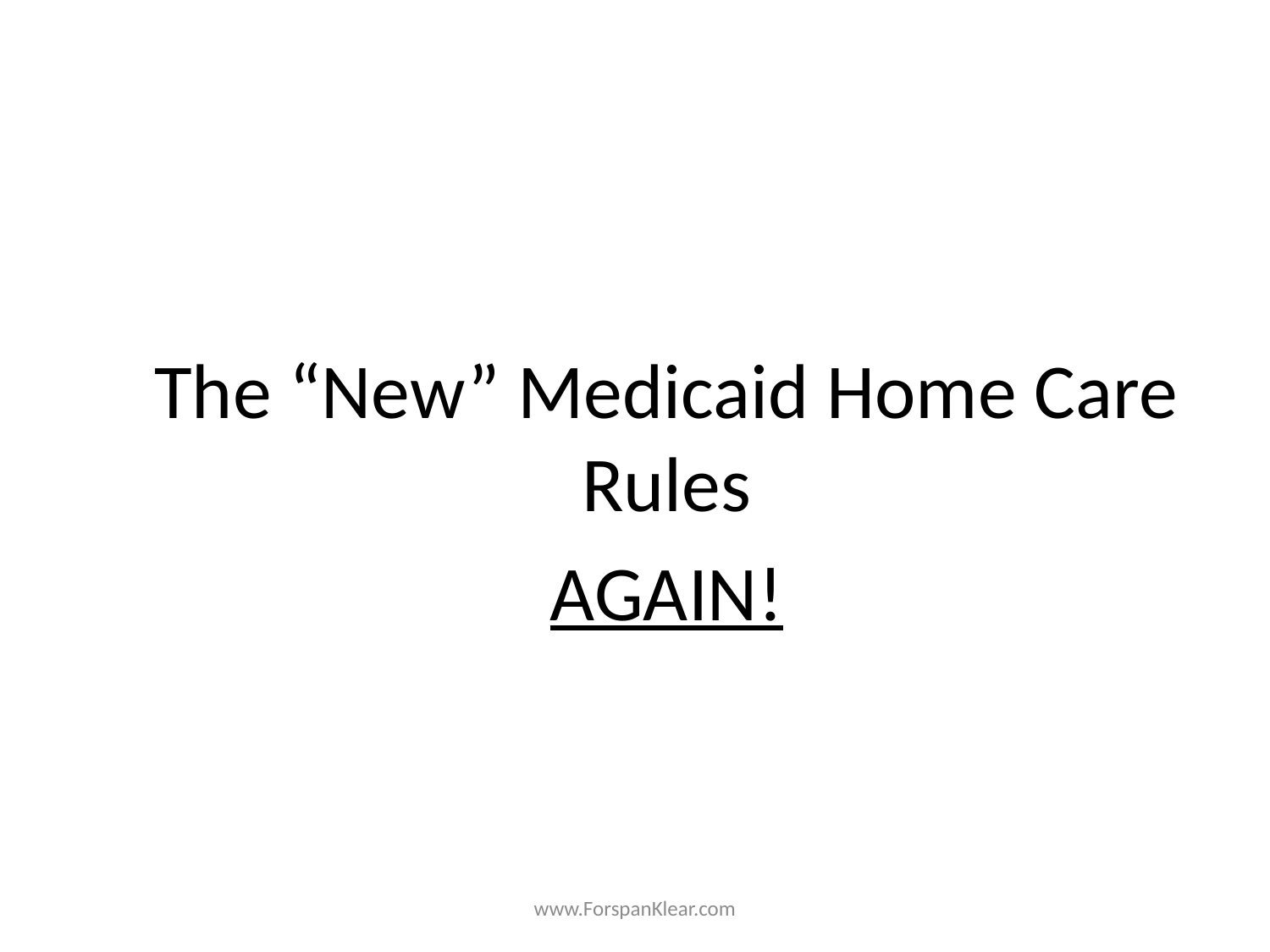

#

The “New” Medicaid Home Care Rules
AGAIN!
www.ForspanKlear.com